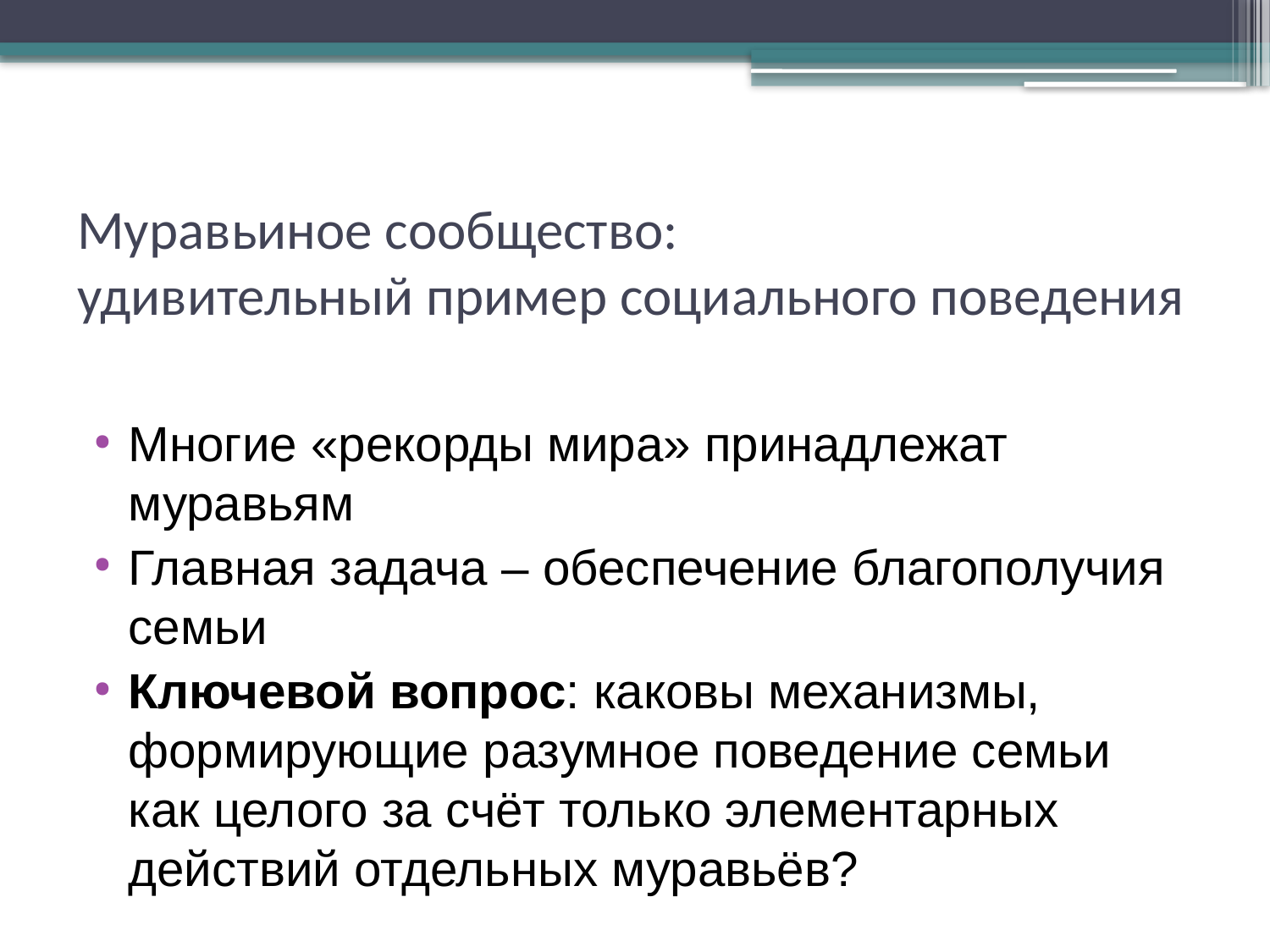

# Муравьиное сообщество: удивительный пример социального поведения
Многие «рекорды мира» принадлежат муравьям
Главная задача – обеспечение благополучия семьи
Ключевой вопрос: каковы механизмы, формирующие разумное поведение семьи как целого за счёт только элементарных действий отдельных муравьёв?